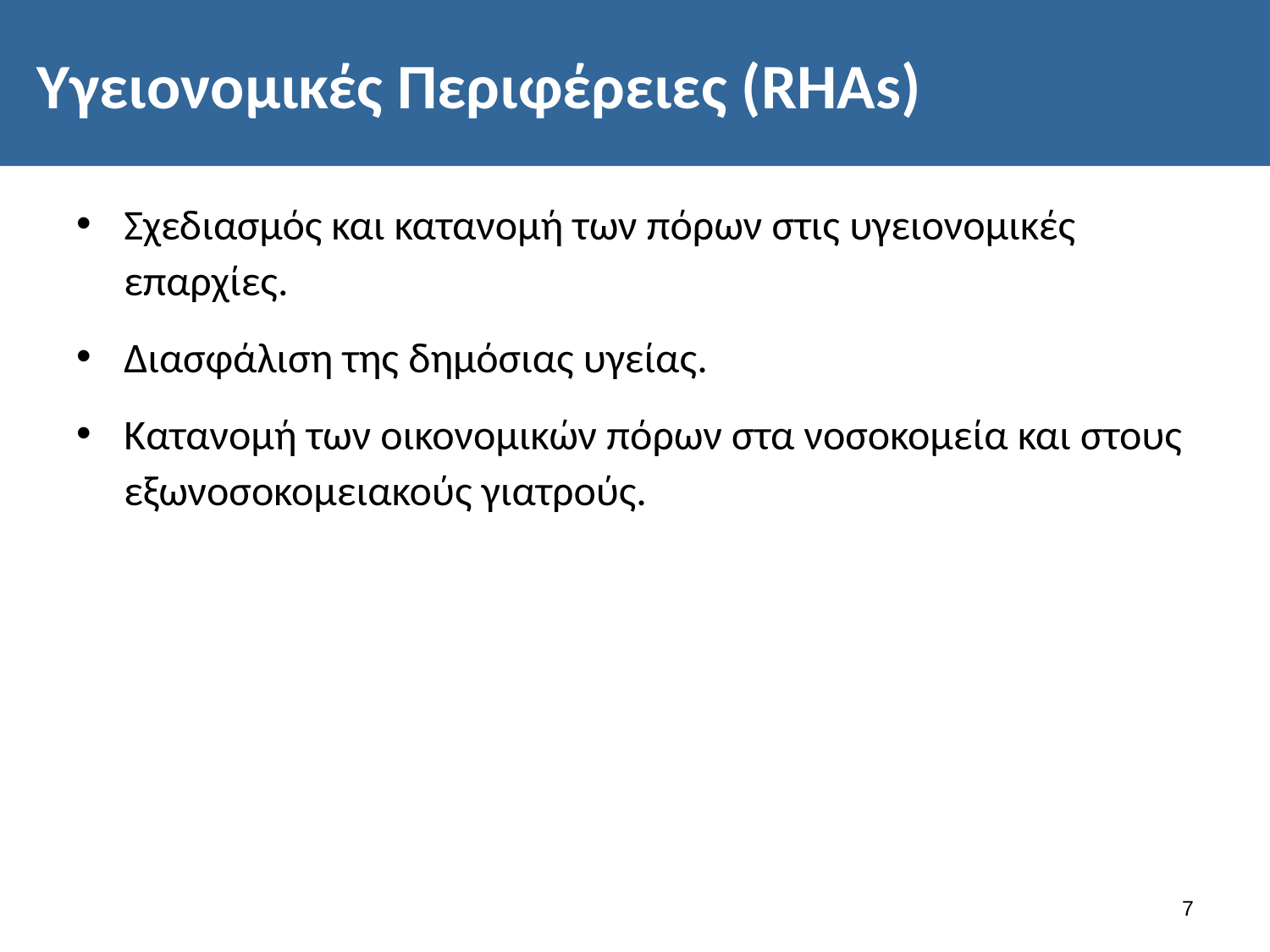

# Υγειονομικές Περιφέρειες (RHAs)
Σχεδιασμός και κατανομή των πόρων στις υγειονομικές επαρχίες.
Διασφάλιση της δημόσιας υγείας.
Κατανομή των οικονομικών πόρων στα νοσοκομεία και στους εξωνοσοκομειακούς γιατρούς.

7